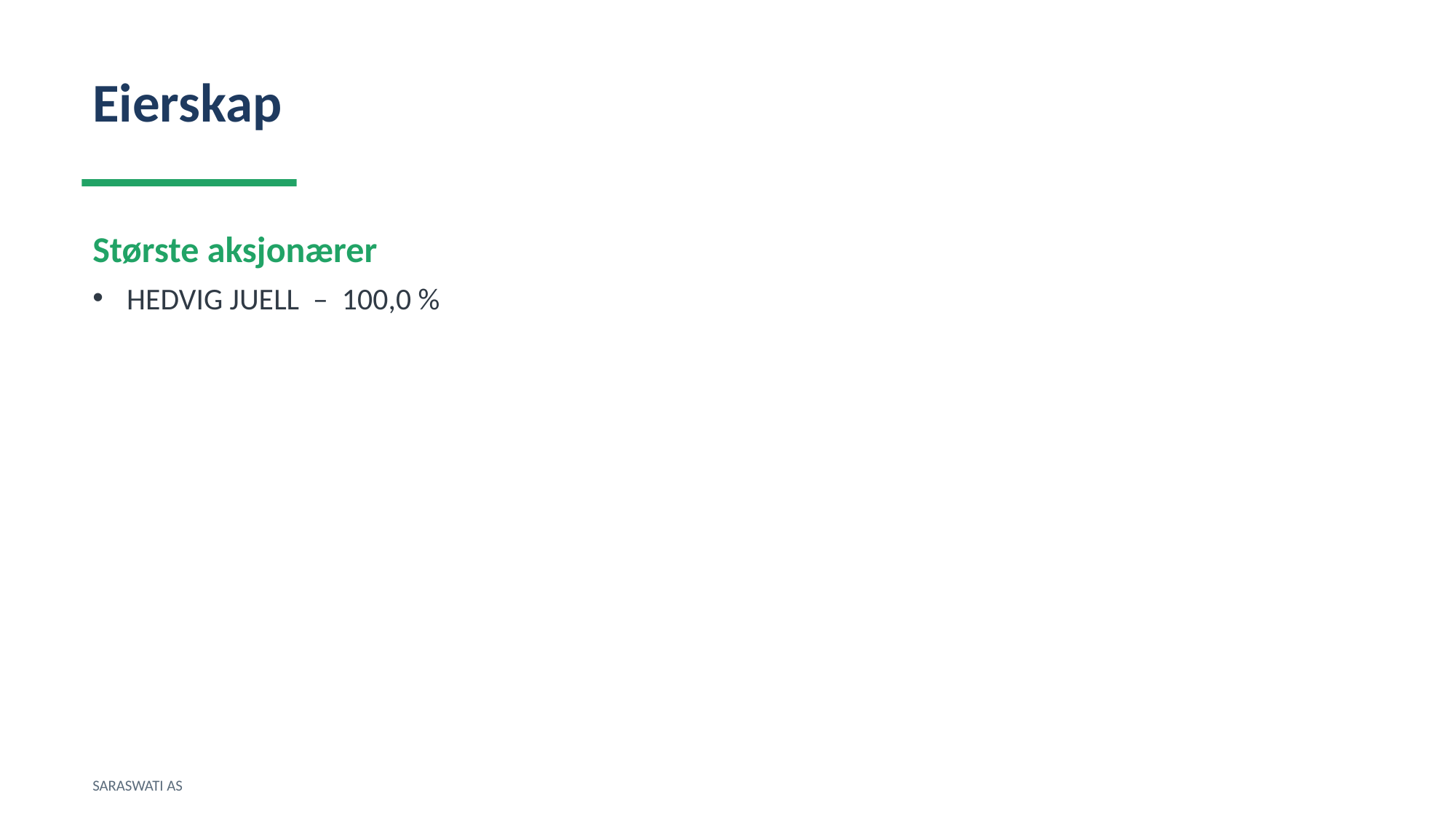

Eierskap

Største aksjonærer
HEDVIG JUELL  –  100,0 %
SARASWATI AS